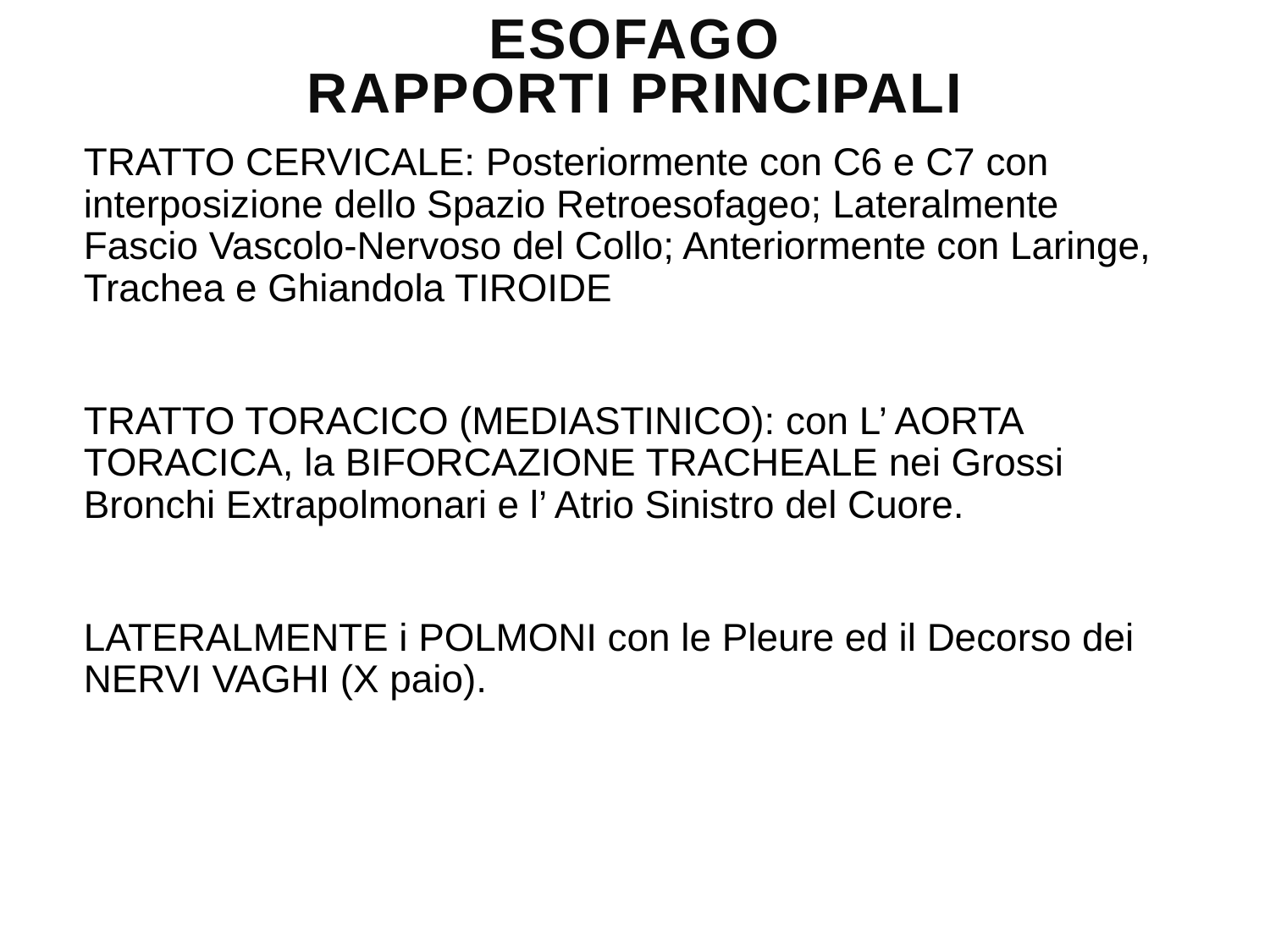

# ESOFAGO RAPPORTI PRINCIPALI
TRATTO CERVICALE: Posteriormente con C6 e C7 con interposizione dello Spazio Retroesofageo; Lateralmente Fascio Vascolo-Nervoso del Collo; Anteriormente con Laringe, Trachea e Ghiandola TIROIDE

TRATTO TORACICO (MEDIASTINICO): con L’ AORTA TORACICA, la BIFORCAZIONE TRACHEALE nei Grossi Bronchi Extrapolmonari e l’ Atrio Sinistro del Cuore.

LATERALMENTE i POLMONI con le Pleure ed il Decorso dei NERVI VAGHI (X paio).